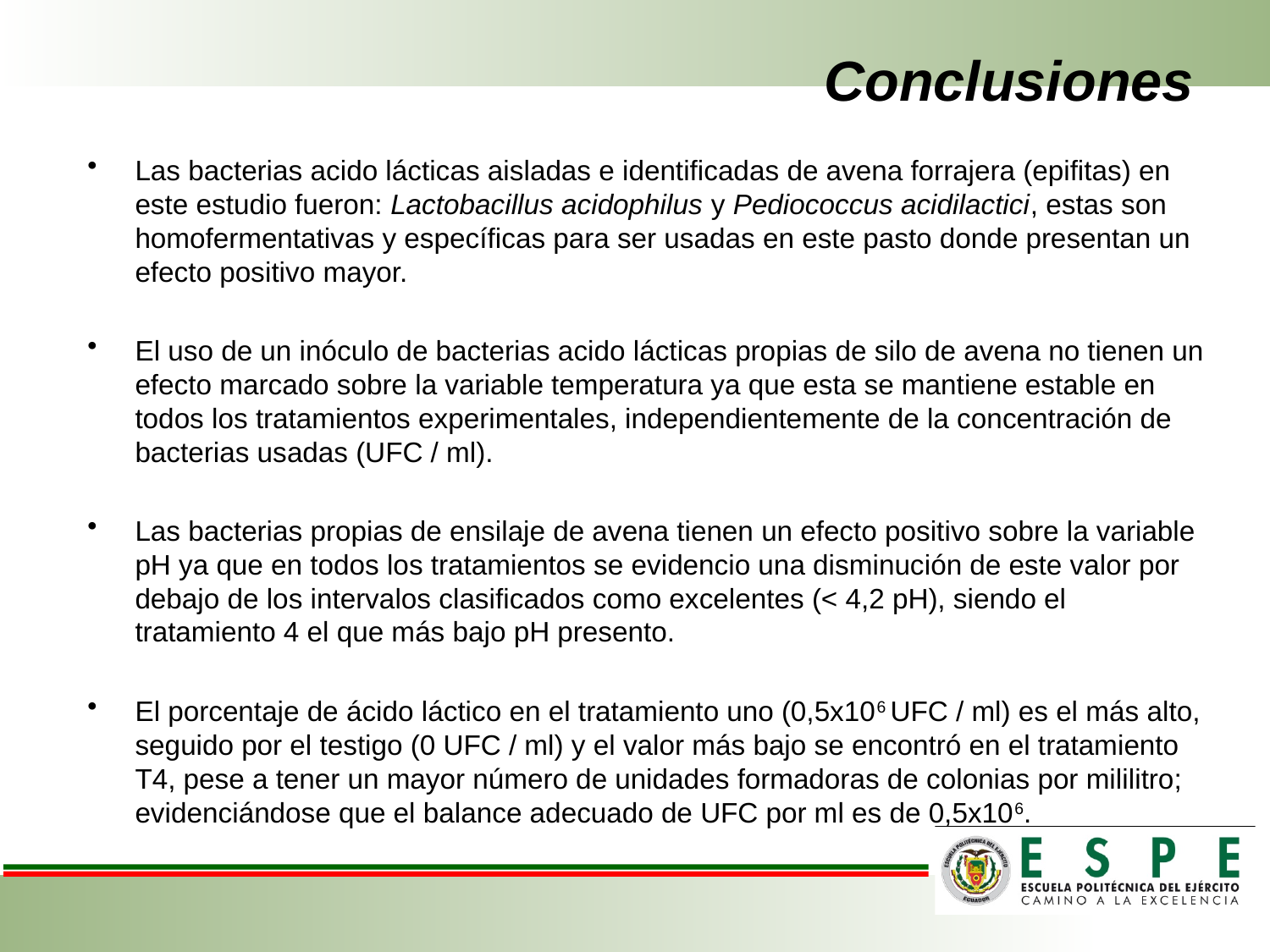

# Conclusiones
Las bacterias acido lácticas aisladas e identificadas de avena forrajera (epifitas) en este estudio fueron: Lactobacillus acidophilus y Pediococcus acidilactici, estas son homofermentativas y específicas para ser usadas en este pasto donde presentan un efecto positivo mayor.

El uso de un inóculo de bacterias acido lácticas propias de silo de avena no tienen un efecto marcado sobre la variable temperatura ya que esta se mantiene estable en todos los tratamientos experimentales, independientemente de la concentración de bacterias usadas (UFC / ml).

Las bacterias propias de ensilaje de avena tienen un efecto positivo sobre la variable pH ya que en todos los tratamientos se evidencio una disminución de este valor por debajo de los intervalos clasificados como excelentes (< 4,2 pH), siendo el tratamiento 4 el que más bajo pH presento.

El porcentaje de ácido láctico en el tratamiento uno (0,5x106 UFC / ml) es el más alto, seguido por el testigo (0 UFC / ml) y el valor más bajo se encontró en el tratamiento T4, pese a tener un mayor número de unidades formadoras de colonias por mililitro; evidenciándose que el balance adecuado de UFC por ml es de 0,5x106.